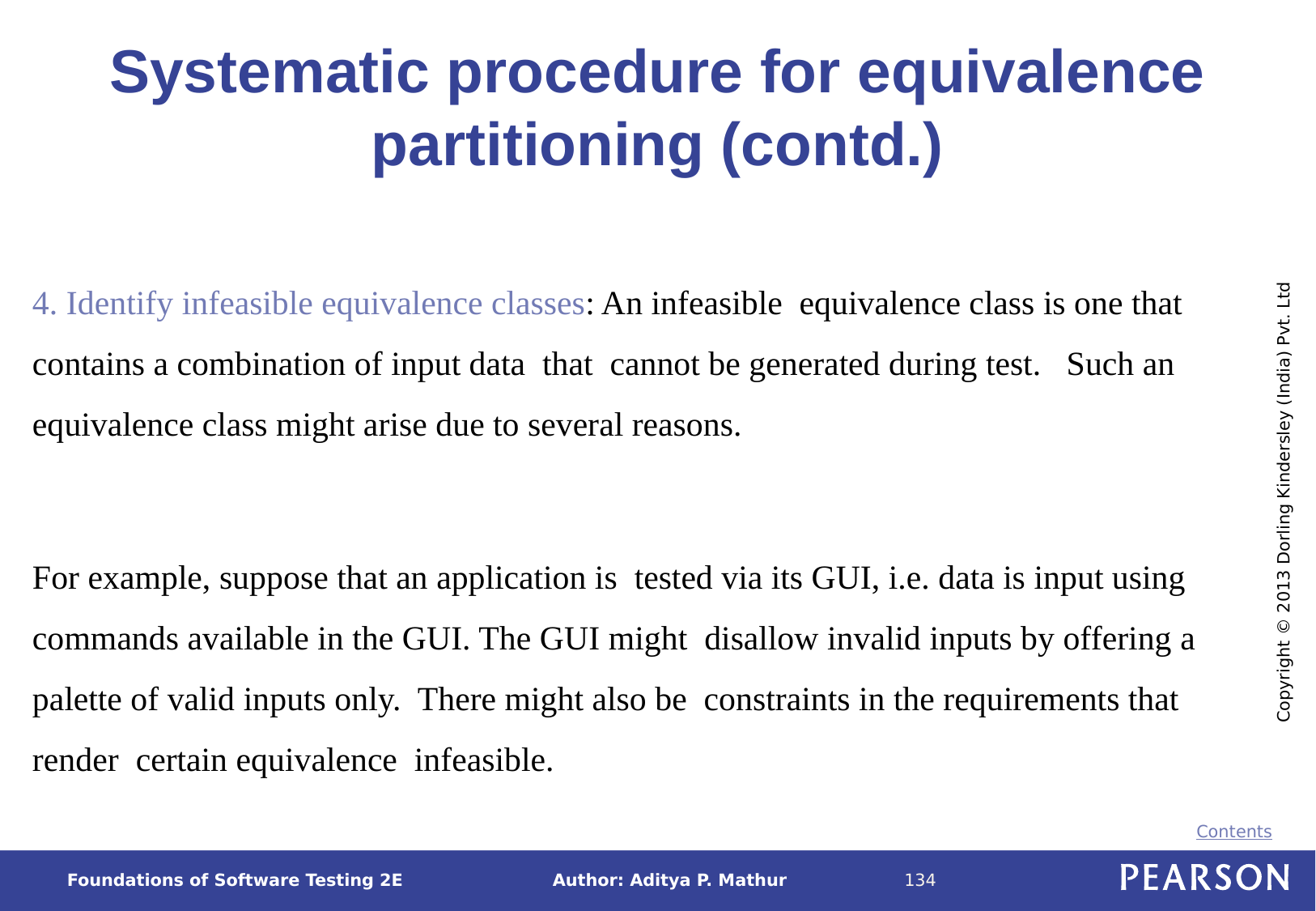

# Systematic procedure for equivalence partitioning (contd.)
4. Identify infeasible equivalence classes: An infeasible  equivalence class is one that contains a combination of input data  that  cannot be generated during test.   Such an equivalence class might arise due to several reasons.
For example, suppose that an application is  tested via its GUI, i.e. data is input using commands available in the GUI. The GUI might  disallow invalid inputs by offering a palette of valid inputs only.  There might also be  constraints in the requirements that render  certain equivalence  infeasible.